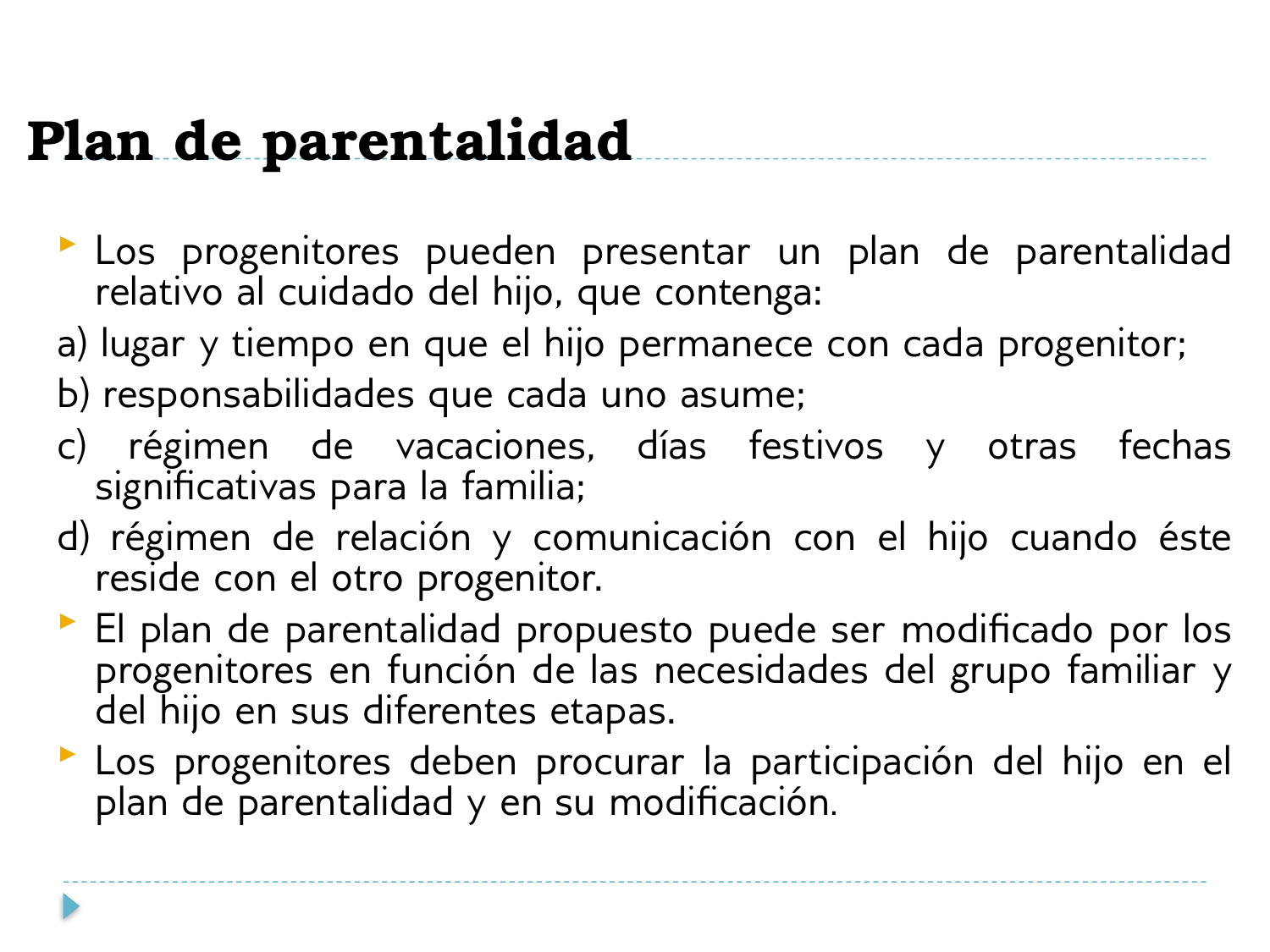

# Plan de parentalidad
Los progenitores pueden presentar un plan de parentalidad relativo al cuidado del hijo, que contenga:
a) lugar y tiempo en que el hijo permanece con cada progenitor;
b) responsabilidades que cada uno asume;
c) régimen de vacaciones, días festivos y otras fechas significativas para la familia;
d) régimen de relación y comunicación con el hijo cuando éste reside con el otro progenitor.
El plan de parentalidad propuesto puede ser modificado por los progenitores en función de las necesidades del grupo familiar y del hijo en sus diferentes etapas.
Los progenitores deben procurar la participación del hijo en el plan de parentalidad y en su modificación.